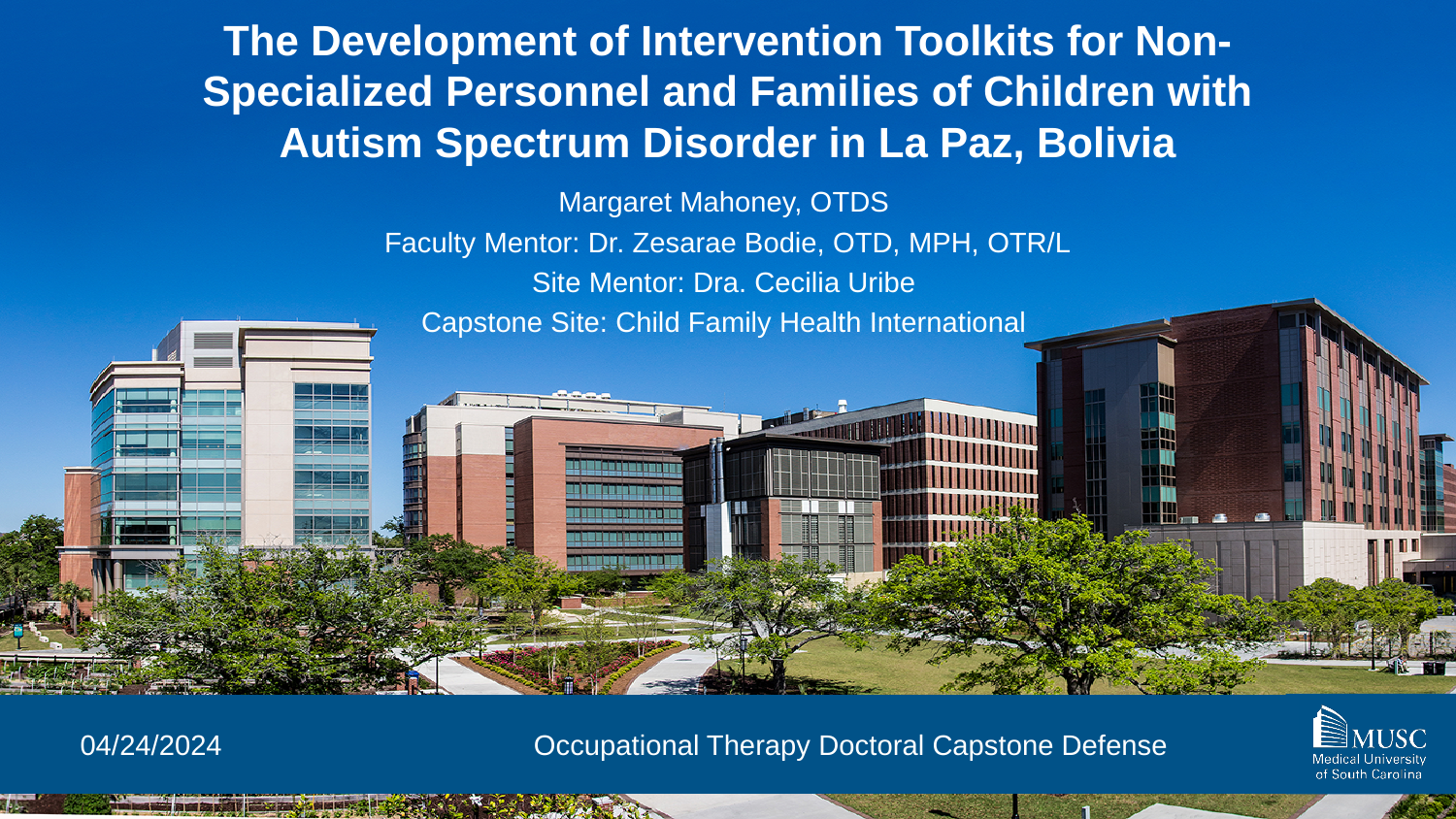

# The Development of Intervention Toolkits for Non-Specialized Personnel and Families of Children with Autism Spectrum Disorder in La Paz, Bolivia
Margaret Mahoney, OTDS
Faculty Mentor: Dr. Zesarae Bodie, OTD, MPH, OTR/L
Site Mentor: Dra. Cecilia Uribe
Capstone Site: Child Family Health International

          04/24/2024                                       Occupational Therapy Doctoral Capstone Defense